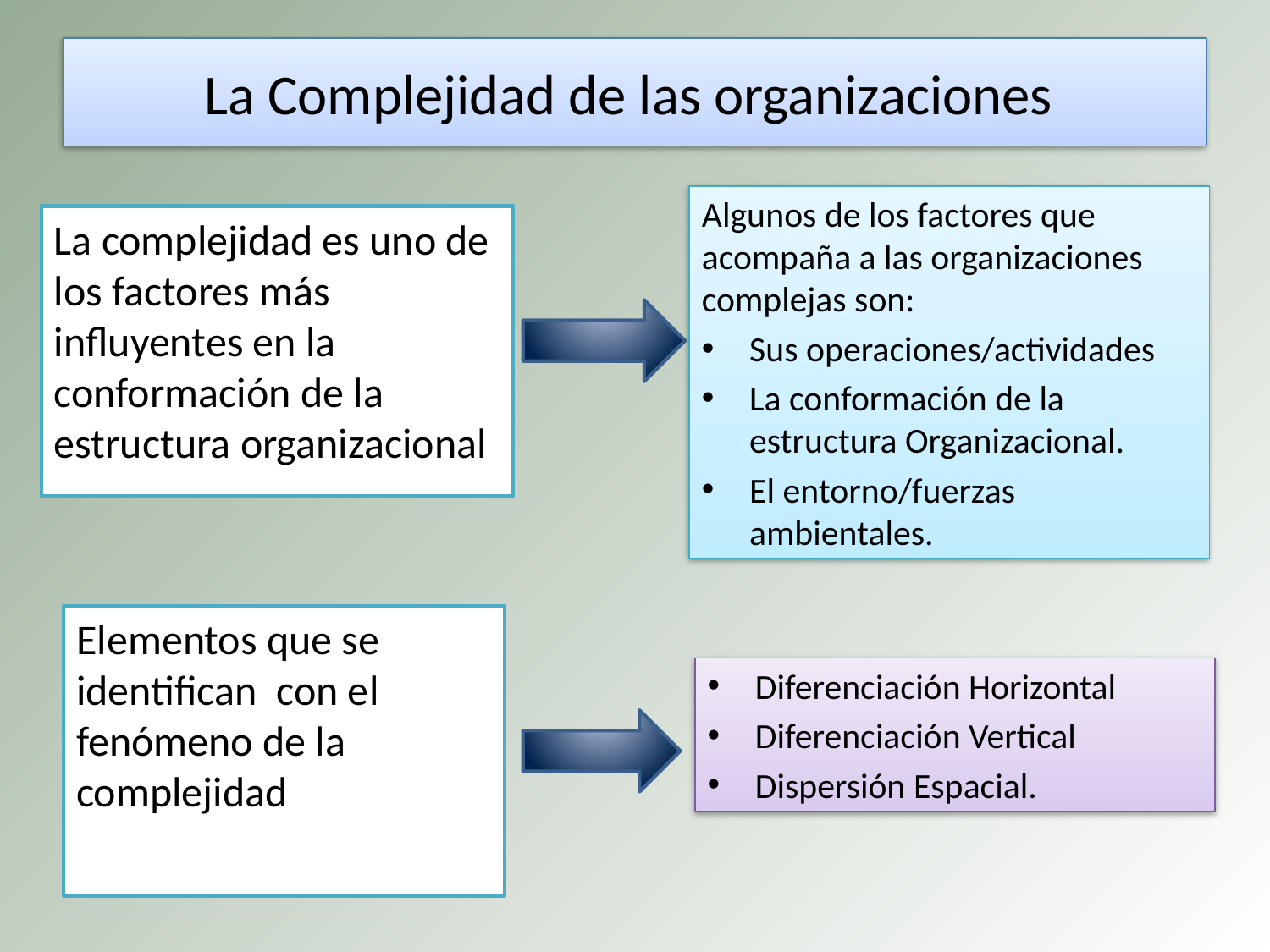

La Complejidad de las organizaciones
Algunos de los factores que acompaña a las organizaciones complejas son:
Sus operaciones/actividades
La conformación de la estructura Organizacional.
El entorno/fuerzas ambientales.
La complejidad es uno de los factores más influyentes en la conformación de la estructura organizacional

Elementos que se identifican  con el fenómeno de la complejidad
Diferenciación Horizontal
Diferenciación Vertical
Dispersión Espacial.